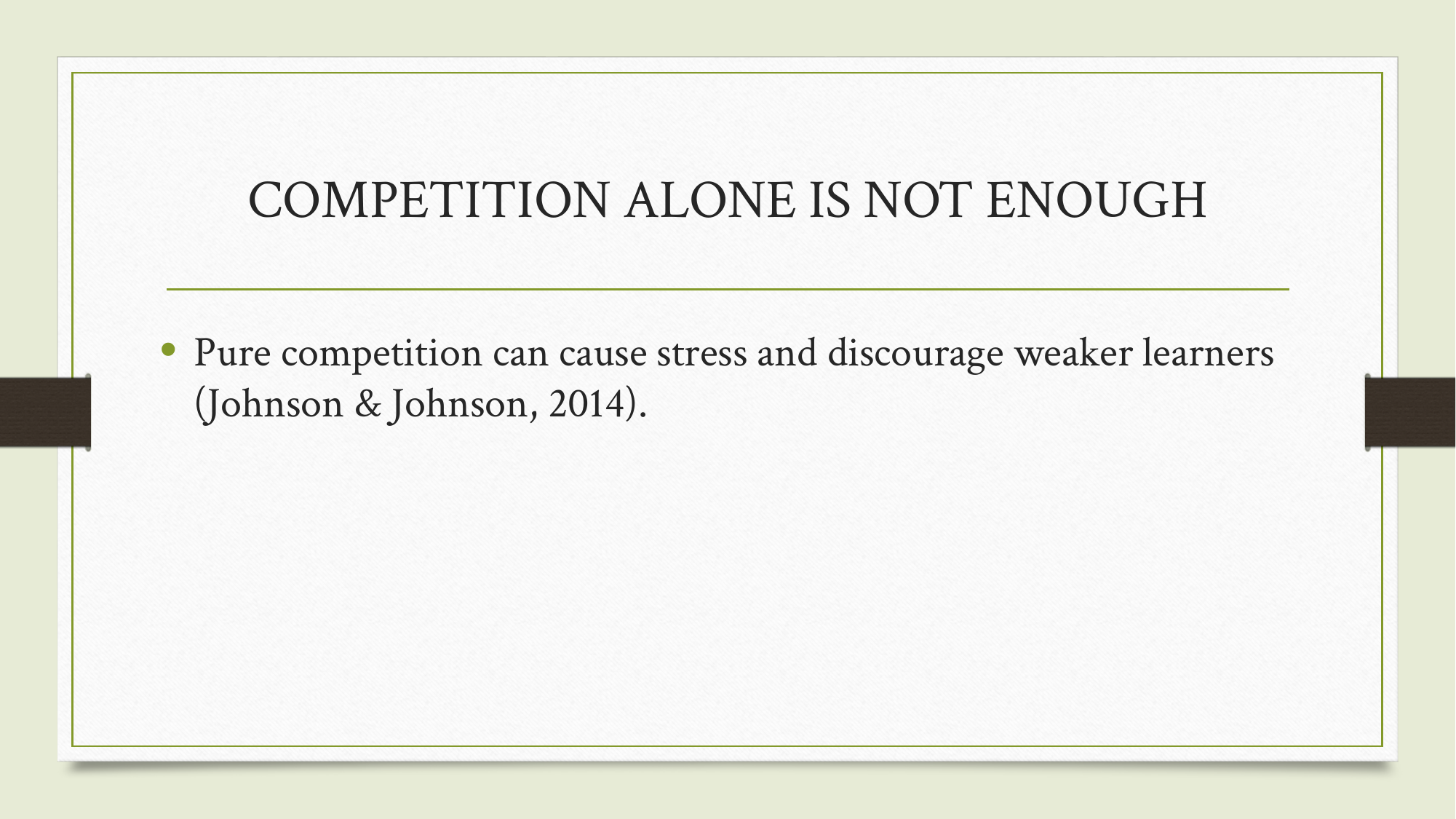

# COMPETITION ALONE IS NOT ENOUGH
Pure competition can cause stress and discourage weaker learners (Johnson & Johnson, 2014).